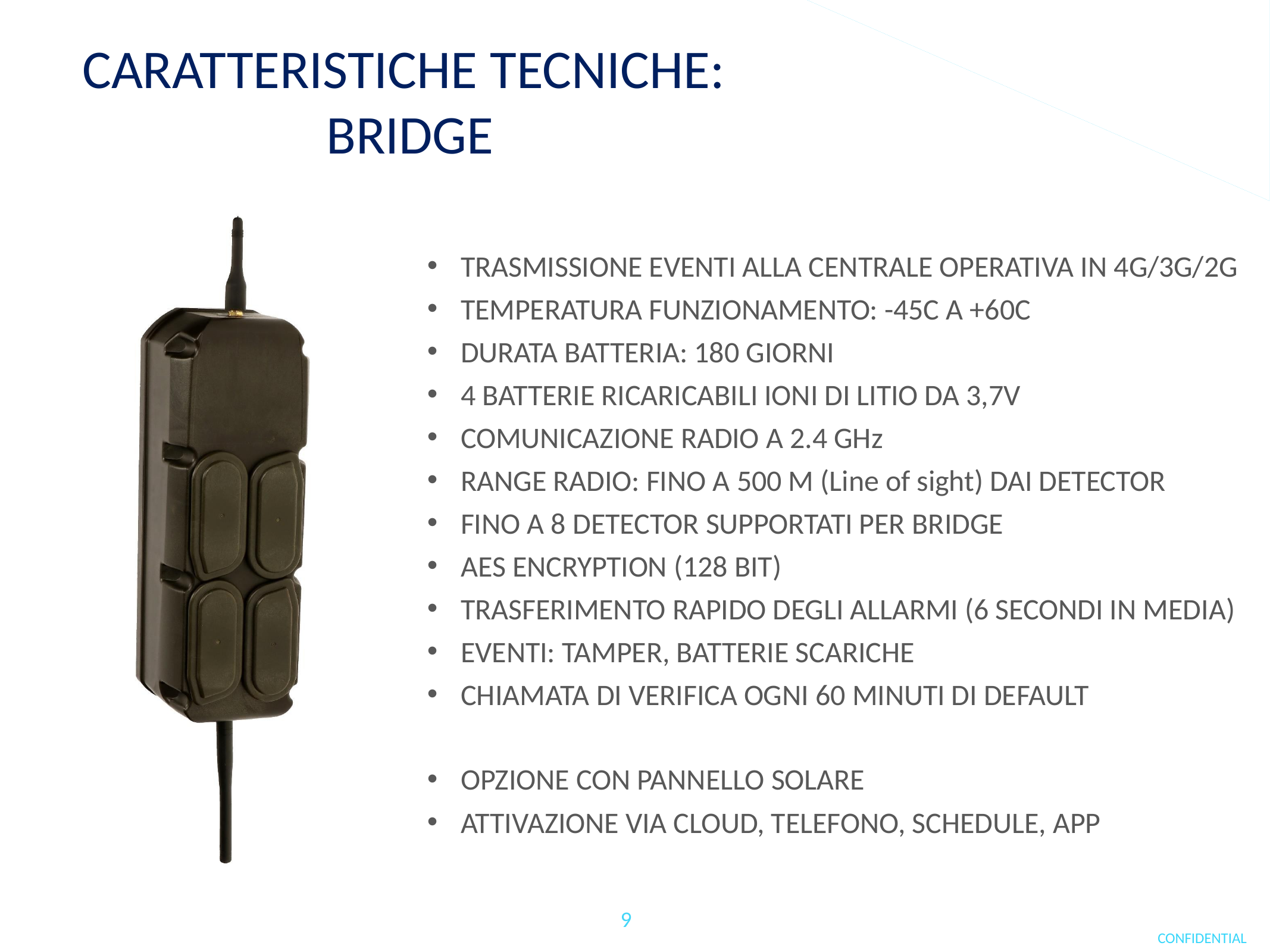

# CARATTERISTICHE TECNICHE:
BRIDGE

TRASMISSIONE EVENTI ALLA CENTRALE OPERATIVA IN 4G/3G/2G
TEMPERATURA FUNZIONAMENTO: -45C A +60C
DURATA BATTERIA: 180 GIORNI
4 BATTERIE RICARICABILI IONI DI LITIO DA 3,7V
COMUNICAZIONE RADIO A 2.4 GHz
RANGE RADIO: FINO A 500 M (Line of sight) DAI DETECTOR
FINO A 8 DETECTOR SUPPORTATI PER BRIDGE
AES ENCRYPTION (128 BIT)
TRASFERIMENTO RAPIDO DEGLI ALLARMI (6 SECONDI IN MEDIA)
EVENTI: TAMPER, BATTERIE SCARICHE
CHIAMATA DI VERIFICA OGNI 60 MINUTI DI DEFAULT

OPZIONE CON PANNELLO SOLARE
ATTIVAZIONE VIA CLOUD, TELEFONO, SCHEDULE, APP
9
CONFIDENTIAL